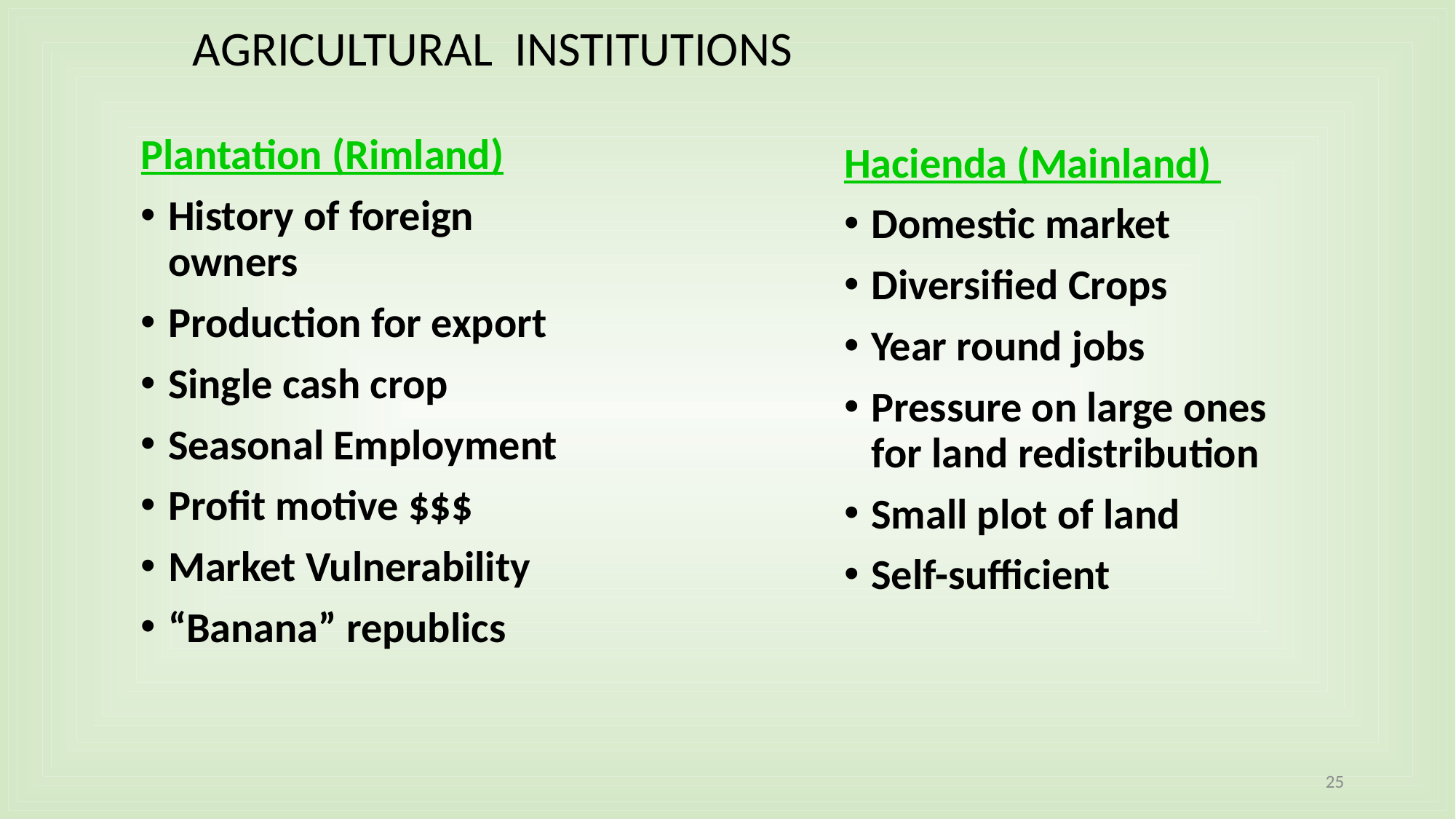

# AGRICULTURAL  INSTITUTIONS
Plantation (Rimland)
History of foreign owners
Production for export
Single cash crop
Seasonal Employment
Profit motive $$$
Market Vulnerability
“Banana” republics
Hacienda (Mainland)
Domestic market
Diversified Crops
Year round jobs
Pressure on large ones for land redistribution
Small plot of land
Self-sufficient

25